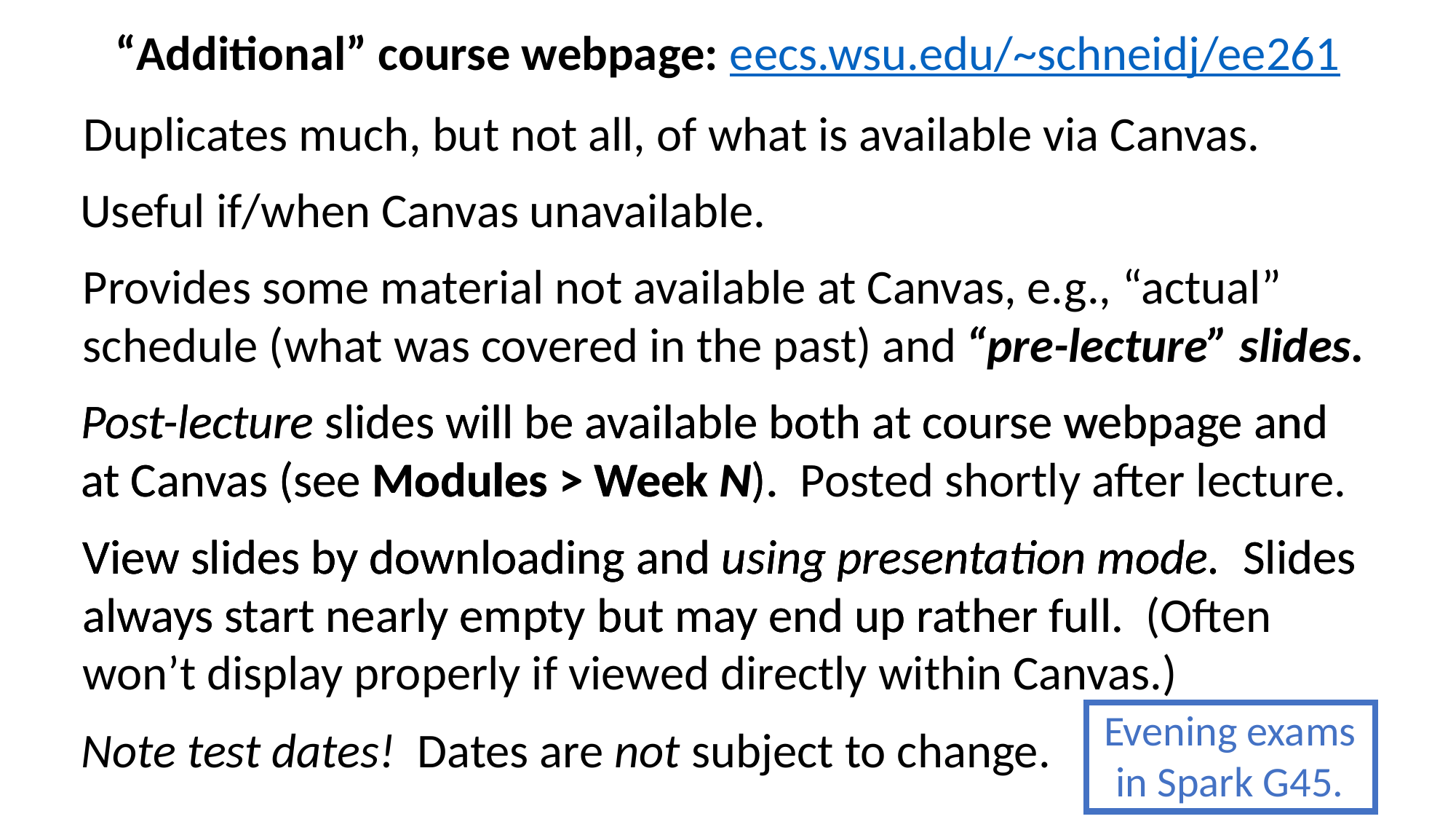

“Additional” course webpage: eecs.wsu.edu/~schneidj/ee261
Duplicates much, but not all, of what is available via Canvas.
Useful if/when Canvas unavailable.
Provides some material not available at Canvas, e.g., “actual”
schedule (what was covered in the past) and
“pre-lecture” slides.
Post-lecture slides will be available both at course webpage and
at Canvas (see Modules > Week N).  Posted shortly after lecture.
Post-lecture slides will be available both at course webpage and
at Canvas (see Modules > Week N).  Posted shortly after lecture.
View slides by downloading and using presentation mode.  Slides
always start nearly empty but may end up rather full.  (Often
won’t display properly if viewed directly within Canvas.)
View slides by downloading and using presentation mode.  Slides
always start nearly empty but may end up rather full.  (Often
won’t display properly if viewed directly within Canvas.)
View slides by downloading and using presentation mode.  Slides
always start nearly empty but may end up rather full.  (Often
won’t display properly if viewed directly within Canvas.)
Evening exams
in Spark G45.

Note test dates!  Dates are not subject to change.